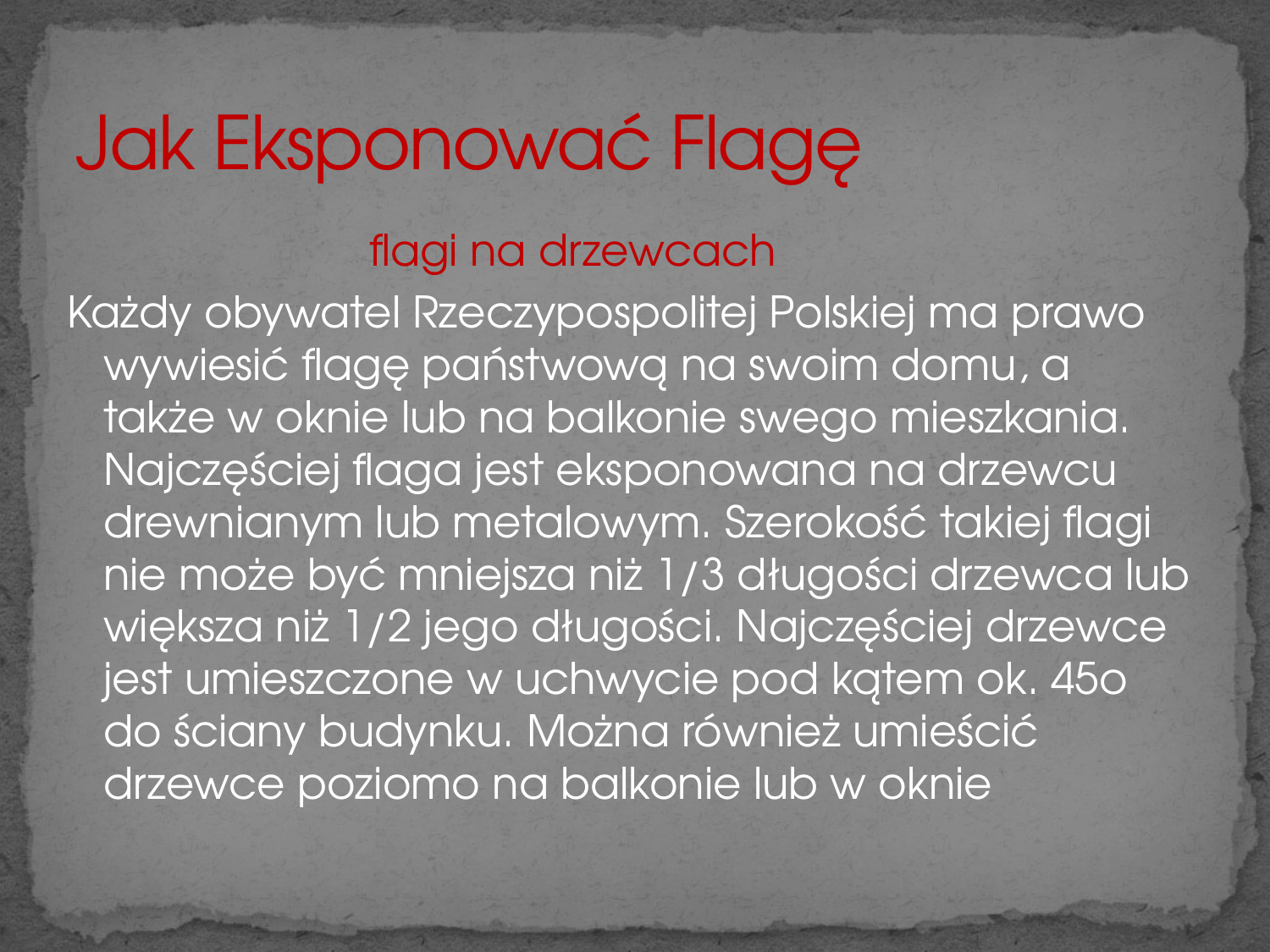

# Jak Eksponować Flagę
                         flagi na drzewcach
Każdy obywatel Rzeczypospolitej Polskiej ma prawo wywiesić flagę państwową na swoim domu, a także w oknie lub na balkonie swego mieszkania. Najczęściej flaga jest eksponowana na drzewcu drewnianym lub metalowym. Szerokość takiej flagi nie może być mniejsza niż 1/3 długości drzewca lub większa niż 1/2 jego długości. Najczęściej drzewce jest umieszczone w uchwycie pod kątem ok. 45o do ściany budynku. Można również umieścić drzewce poziomo na balkonie lub w oknie